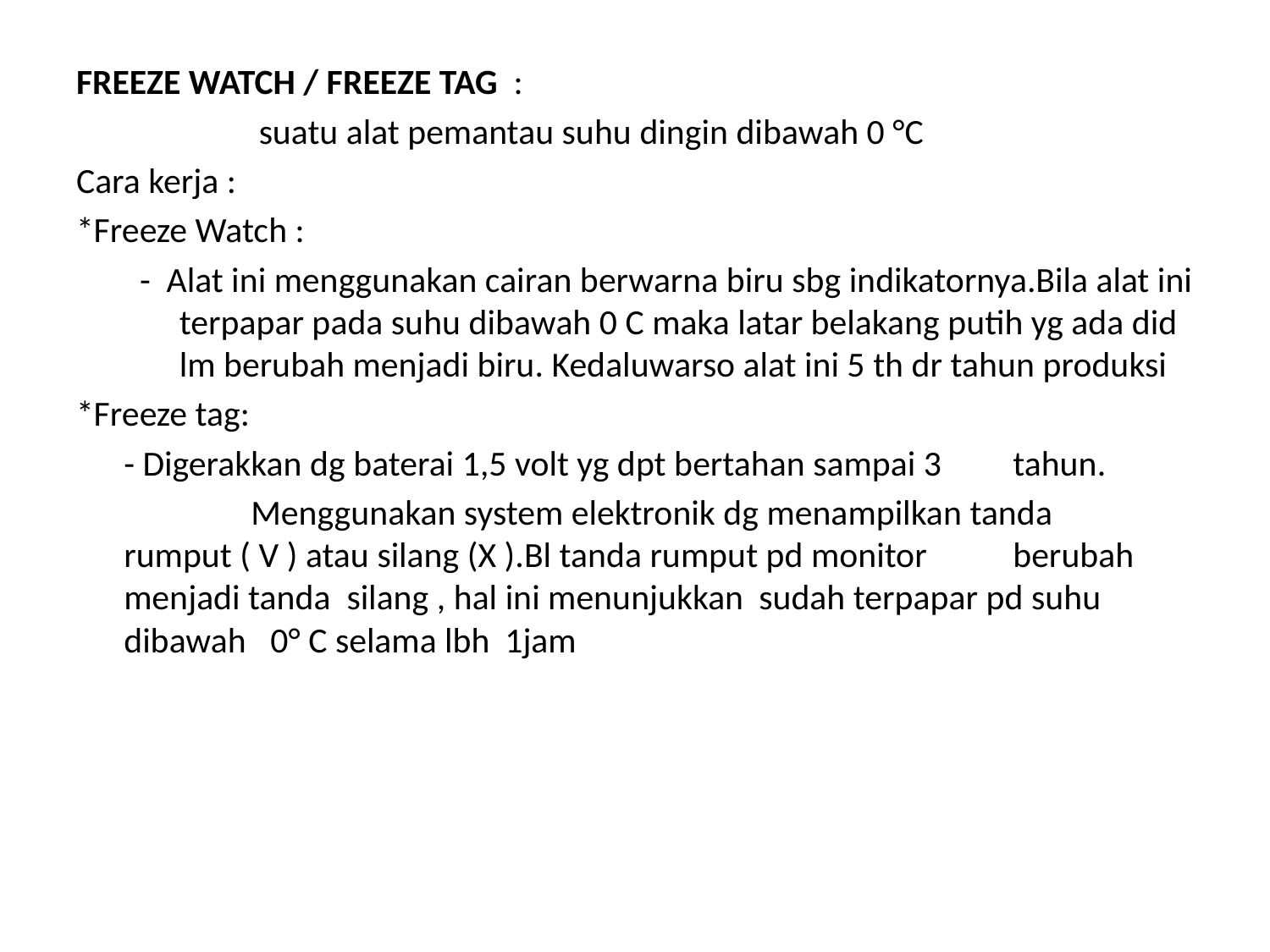

FREEZE WATCH / FREEZE TAG  :
		 suatu alat pemantau suhu dingin dibawah 0 °C
Cara kerja :
*Freeze Watch :
-  Alat ini menggunakan cairan berwarna biru sbg indikatornya.Bila alat ini terpapar pada suhu dibawah 0 C maka latar belakang putih yg ada did lm berubah menjadi biru. Kedaluwarso alat ini 5 th dr tahun produksi
*Freeze tag:
	- Digerakkan dg baterai 1,5 volt yg dpt bertahan sampai 3  	tahun.
		Menggunakan system elektronik dg menampilkan tanda 	rumput ( V ) atau silang (X ).Bl tanda rumput pd monitor 	berubah menjadi tanda  silang , hal ini menunjukkan 	sudah terpapar pd suhu dibawah   0° C selama lbh 	1jam